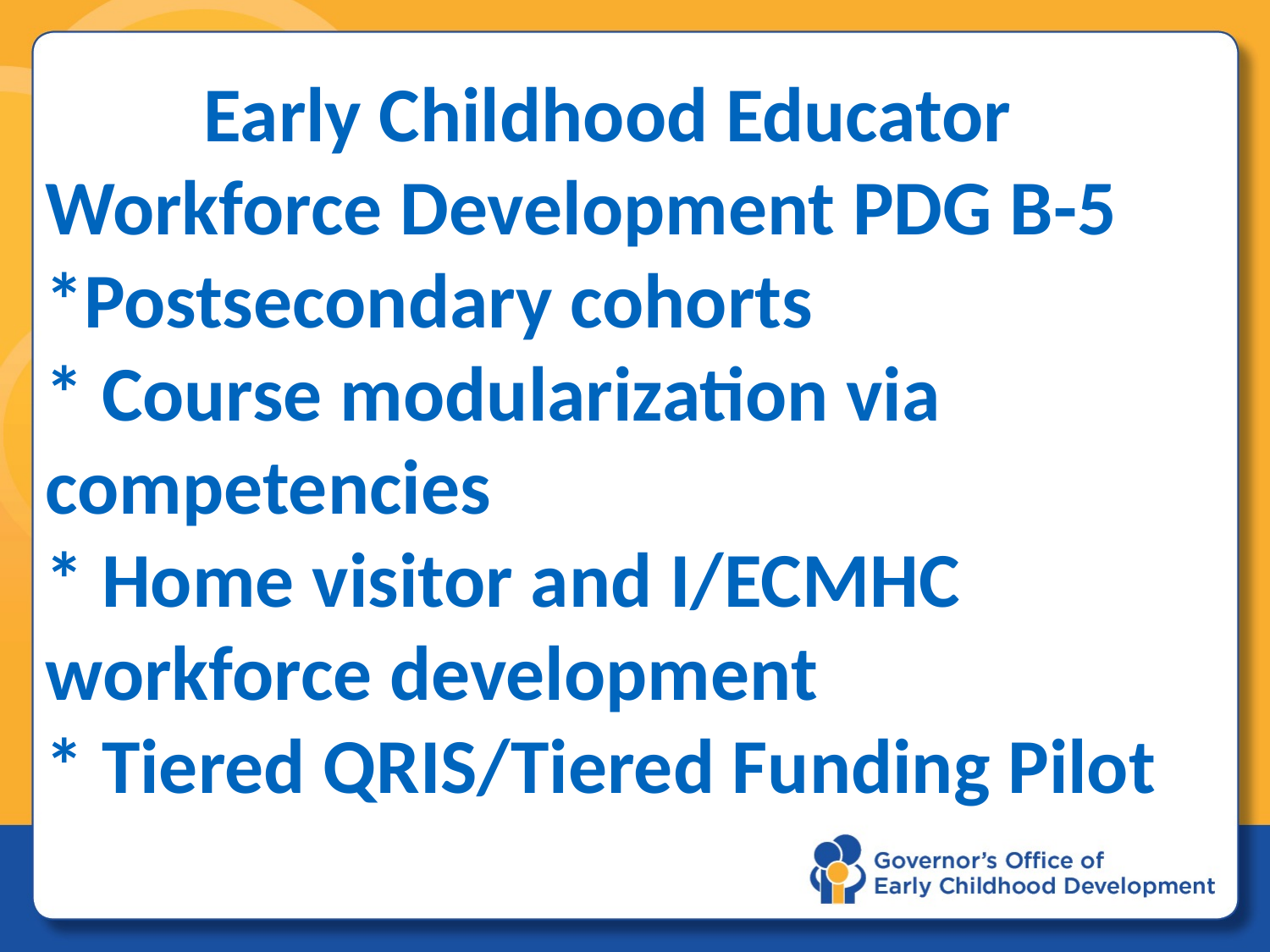

# Early Childhood Educator      Workforce Development PDG B-5 *Postsecondary cohorts * Course modularization via competencies * Home visitor and I/ECMHC workforce development * Tiered QRIS/Tiered Funding Pilot